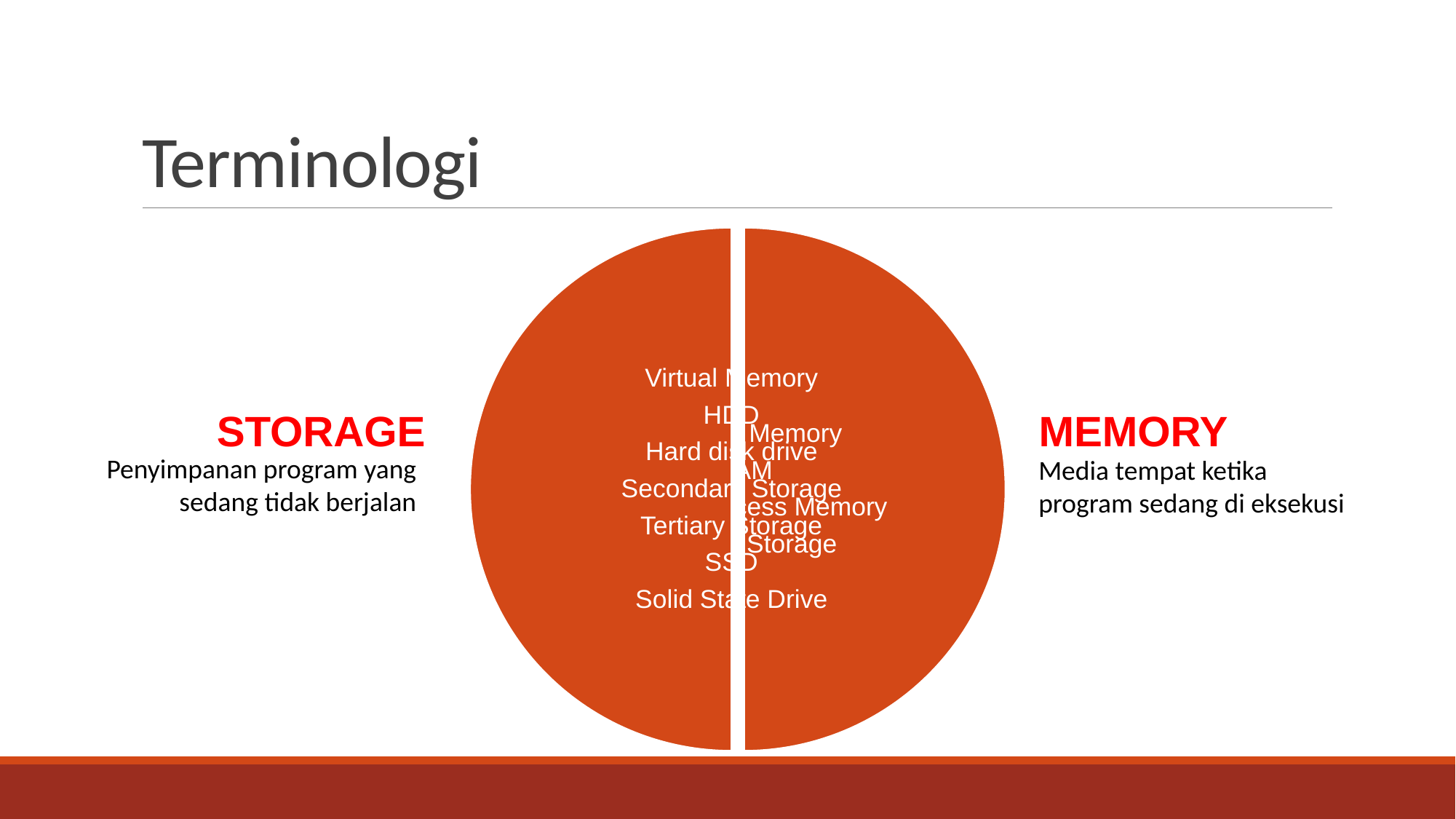

# Terminologi
Physical Memory
RAM
Random Access Memory
Primary Storage
Virtual Memory
HDD
Hard disk drive
Secondary Storage
Tertiary Storage
SSD
Solid State Drive
STORAGE
MEMORY
Penyimpanan program yang sedang tidak berjalan
Media tempat ketika program sedang di eksekusi